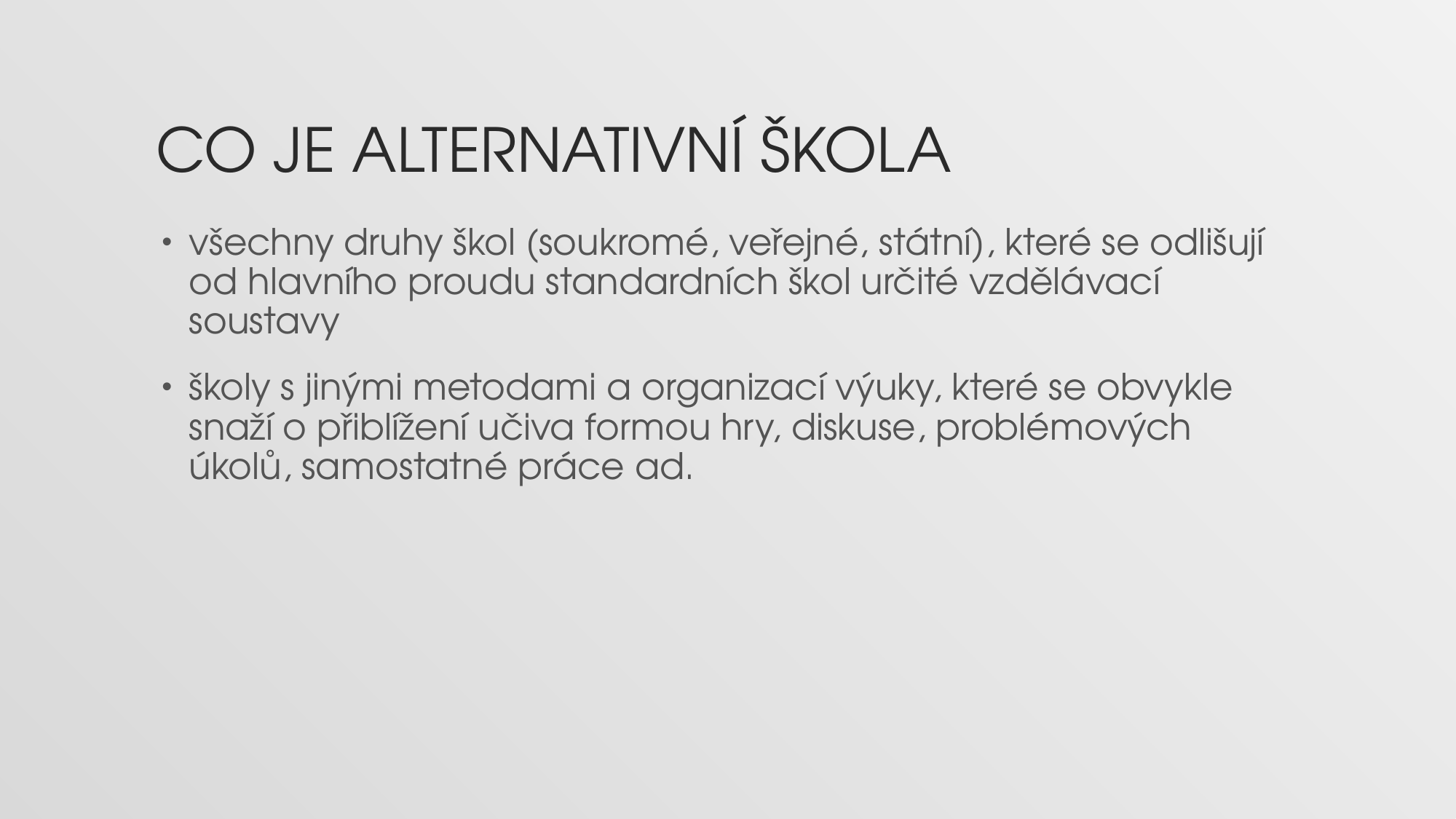

# Co je alternativní škola
všechny druhy škol (soukromé, veřejné, státní), které se odlišují od hlavního proudu standardních škol určité vzdělávací soustavy
školy s jinými metodami a organizací výuky, které se obvykle snaží o přiblížení učiva formou hry, diskuse, problémových úkolů, samostatné práce ad.